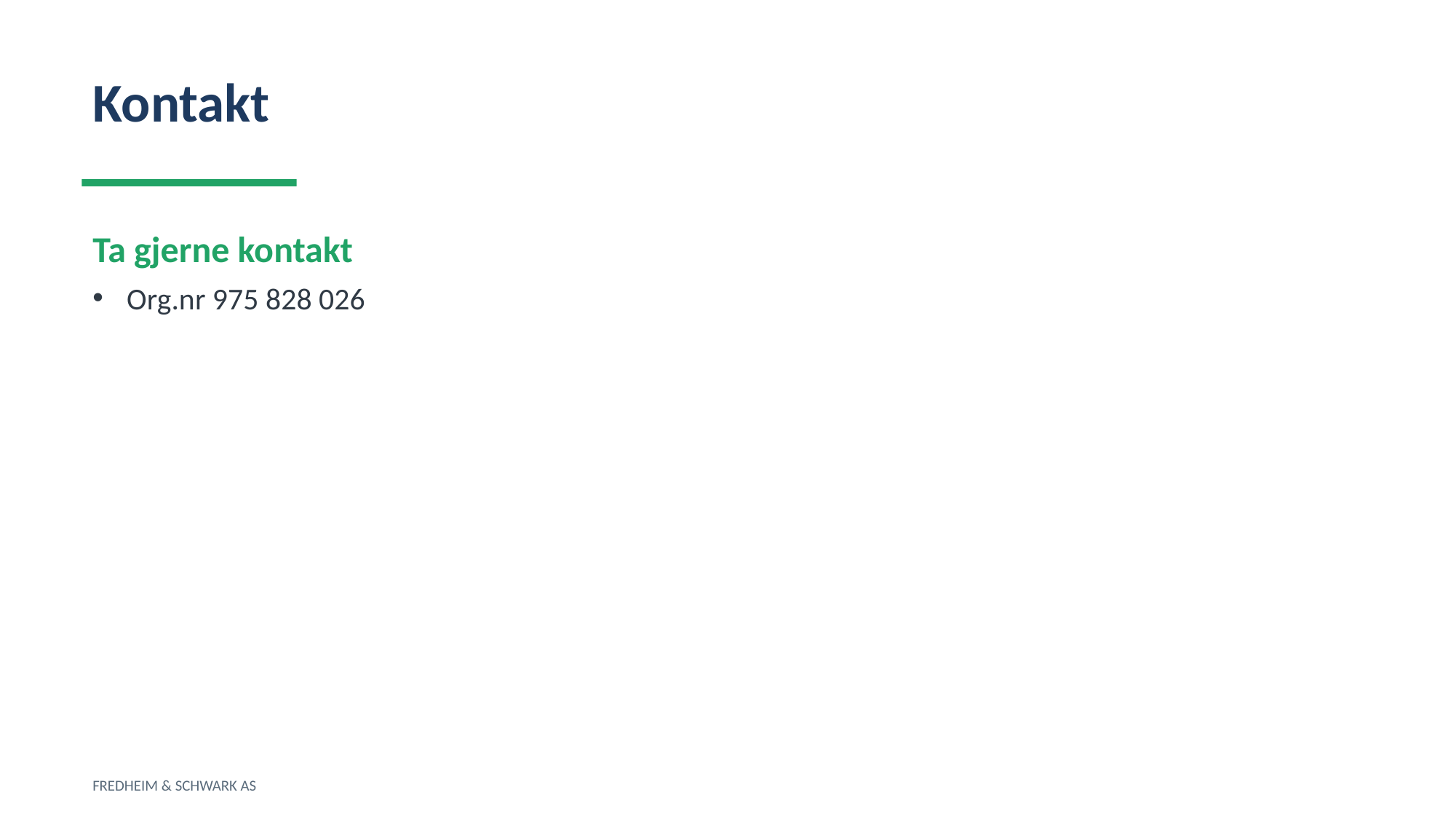

Kontakt

Ta gjerne kontakt
Org.nr 975 828 026
FREDHEIM & SCHWARK AS